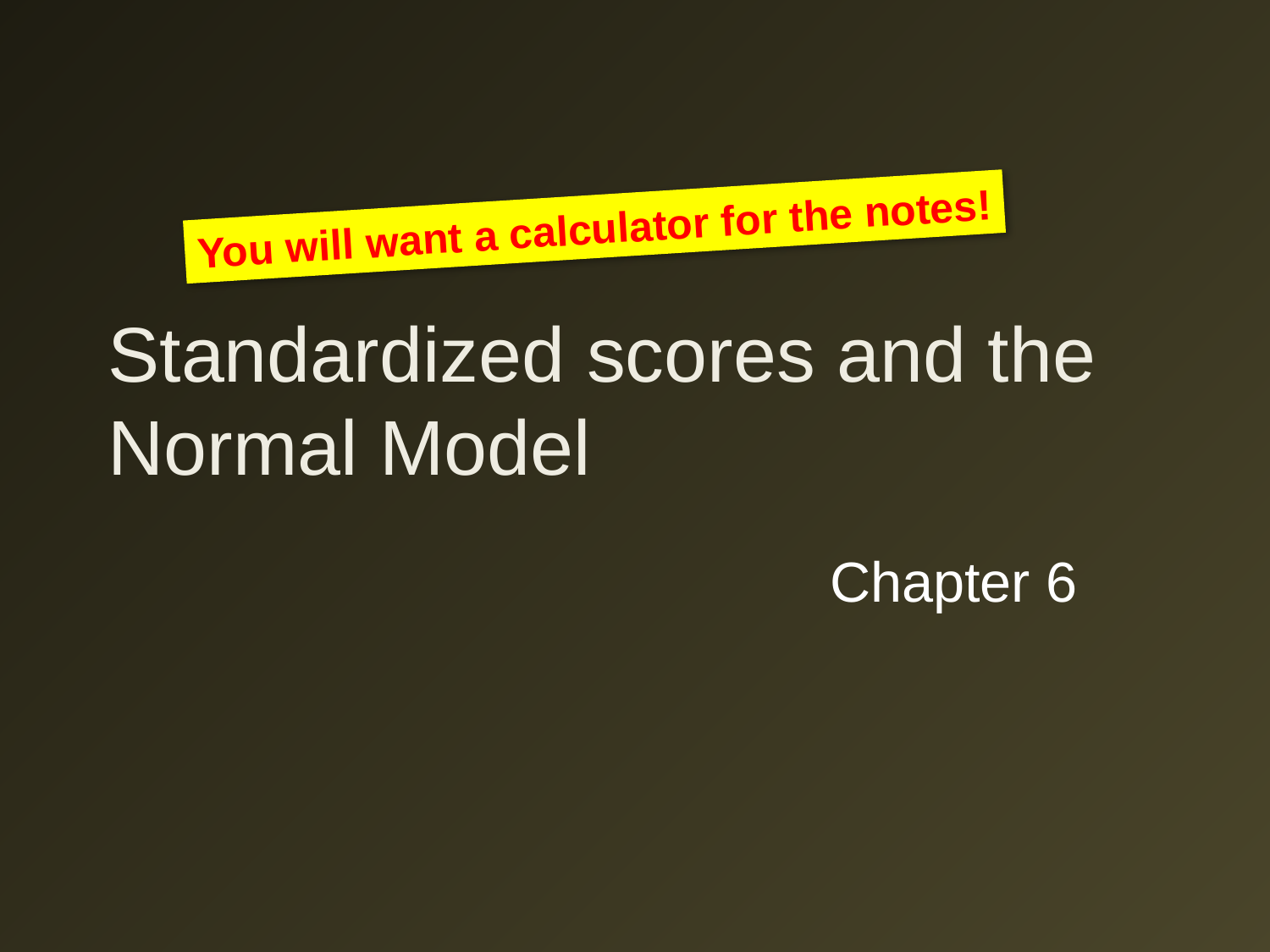

You will want a calculator for the notes!
# Standardized scores and the Normal Model
Chapter 6